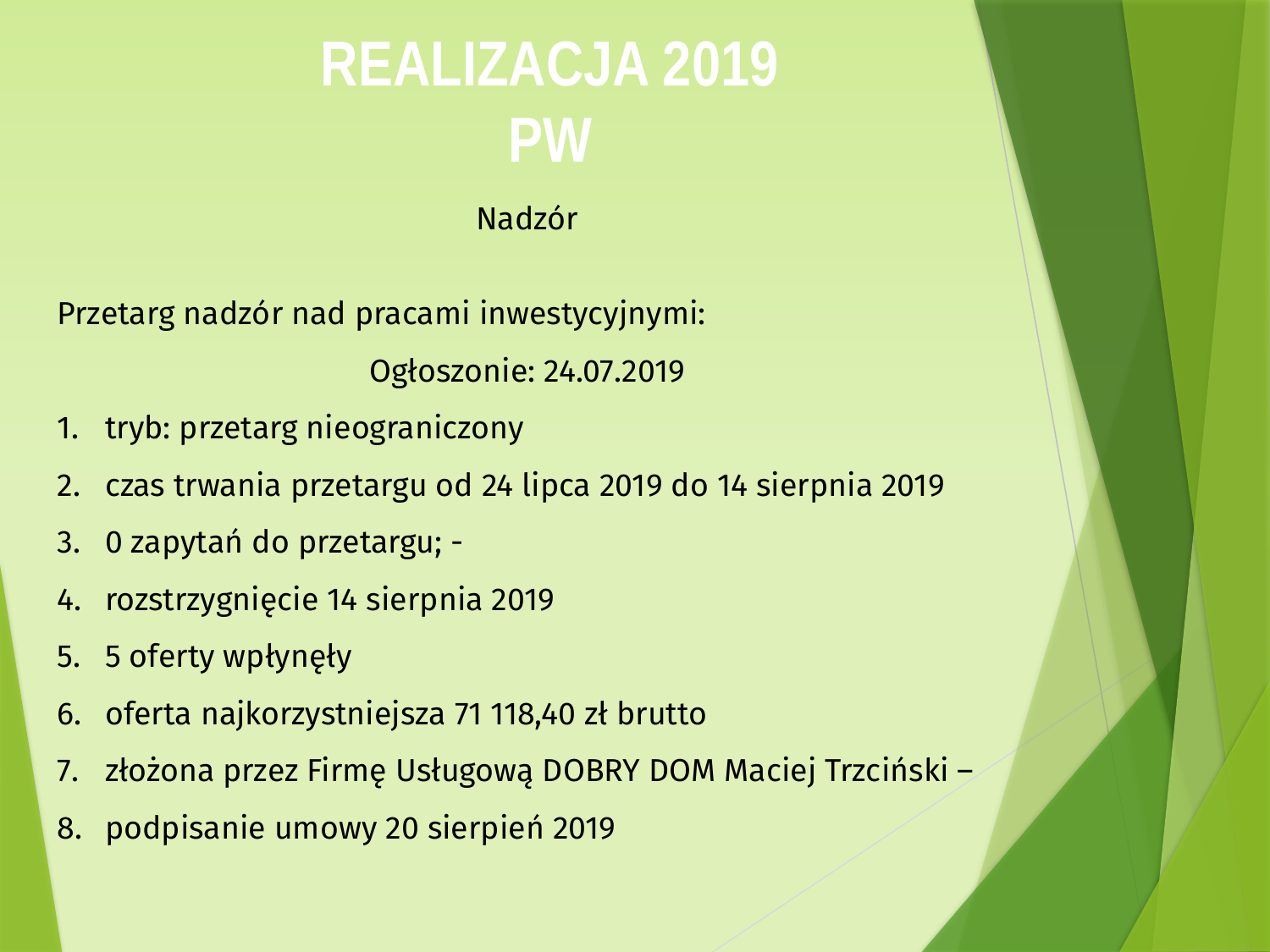

# REALIZACJA 2019 PW
Nadzór

Przetarg nadzór nad pracami inwestycyjnymi:
Ogłoszonie: 24.07.2019
tryb: przetarg nieograniczony
czas trwania przetargu od 24 lipca 2019 do 14 sierpnia 2019
0 zapytań do przetargu; -
rozstrzygnięcie 14 sierpnia 2019
5 oferty wpłynęły
oferta najkorzystniejsza 71 118,40 zł brutto
złożona przez Firmę Usługową DOBRY DOM Maciej Trzciński –
podpisanie umowy 20 sierpień 2019